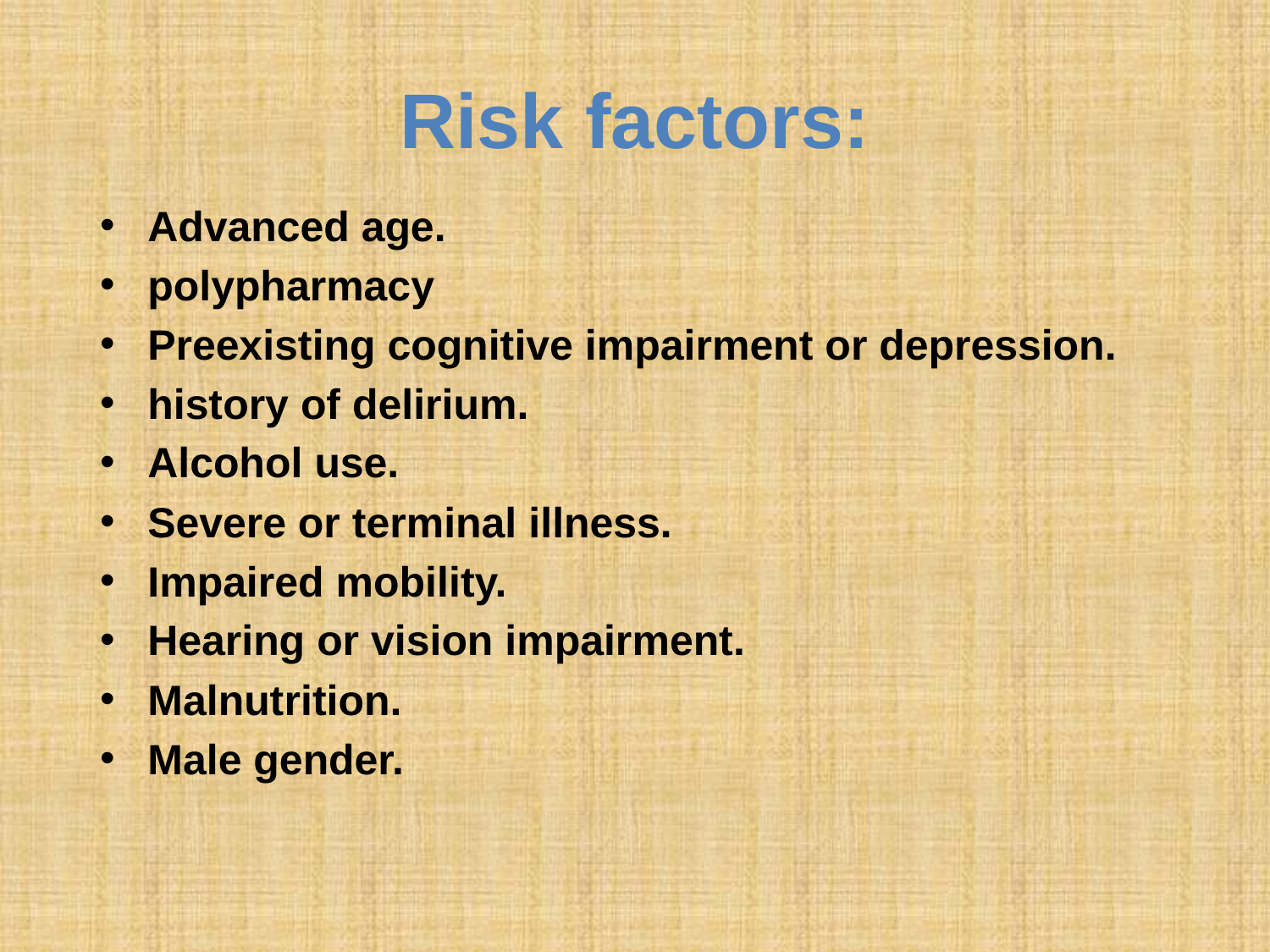

# Risk factors:
Advanced age.
polypharmacy
Preexisting cognitive impairment or depression.
history of delirium.
Alcohol use.
Severe or terminal illness.
Impaired mobility.
Hearing or vision impairment.
Malnutrition.
Male gender.